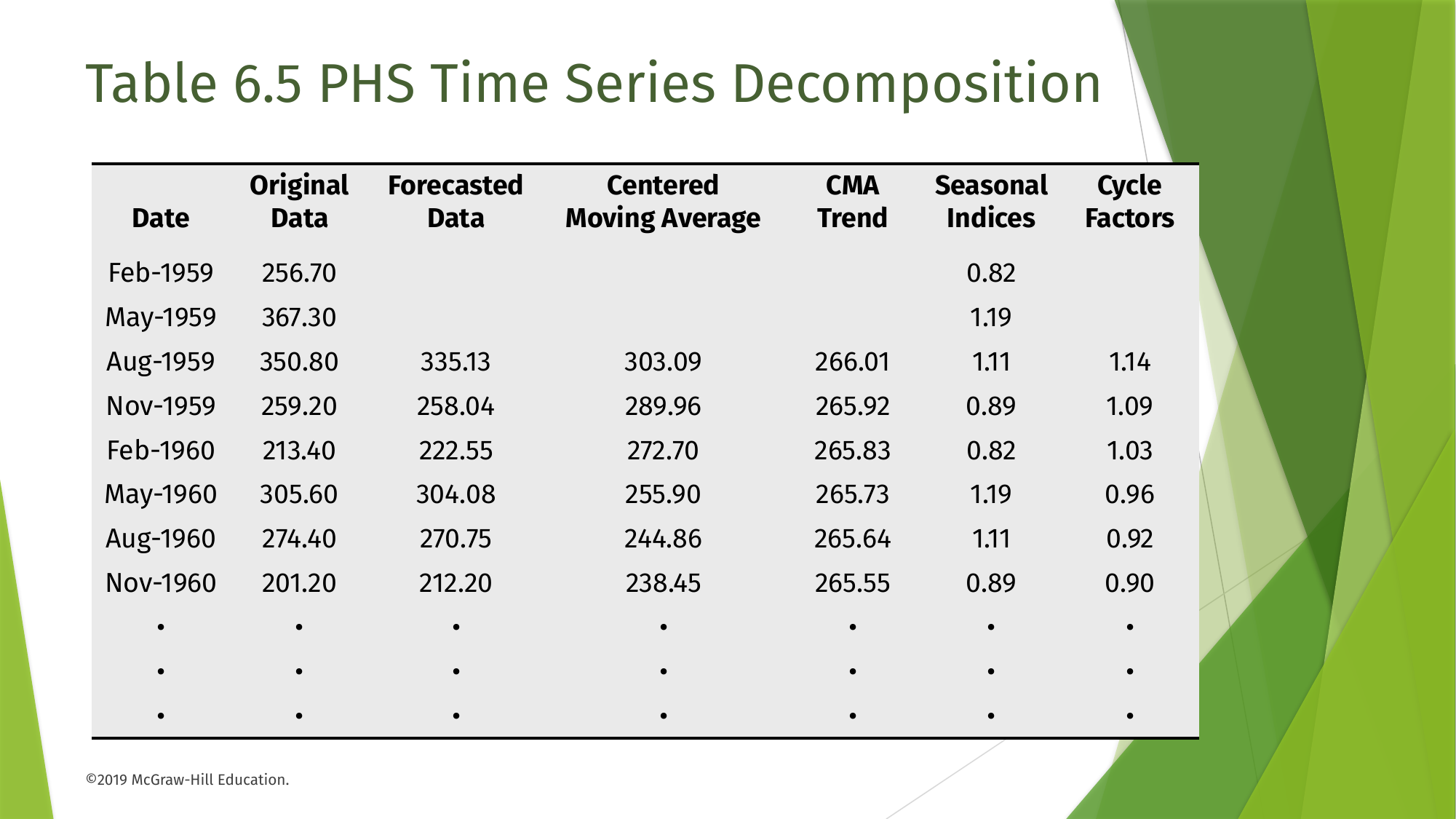

# Table 6.5 PHS Time Series Decomposition
| Date | Original Data | Forecasted Data | Centered Moving Average | CMA Trend | Seasonal Indices | Cycle Factors |
| --- | --- | --- | --- | --- | --- | --- |
| Feb-1959 | 256.70 |  |  |  | 0.82 |  |
| May-1959 | 367.30 |  |  |  | 1.19 |  |
| Aug-1959 | 350.80 | 335.13 | 303.09 | 266.01 | 1.11 | 1.14 |
| Nov-1959 | 259.20 | 258.04 | 289.96 | 265.92 | 0.89 | 1.09 |
| Feb-1960 | 213.40 | 222.55 | 272.70 | 265.83 | 0.82 | 1.03 |
| May-1960 | 305.60 | 304.08 | 255.90 | 265.73 | 1.19 | 0.96 |
| Aug-1960 | 274.40 | 270.75 | 244.86 | 265.64 | 1.11 | 0.92 |
| Nov-1960 | 201.20 | 212.20 | 238.45 | 265.55 | 0.89 | 0.90 |
| • | • | • | • | • | • | • |
| • | • | • | • | • | • | • |
| • | • | • | • | • | • | • |